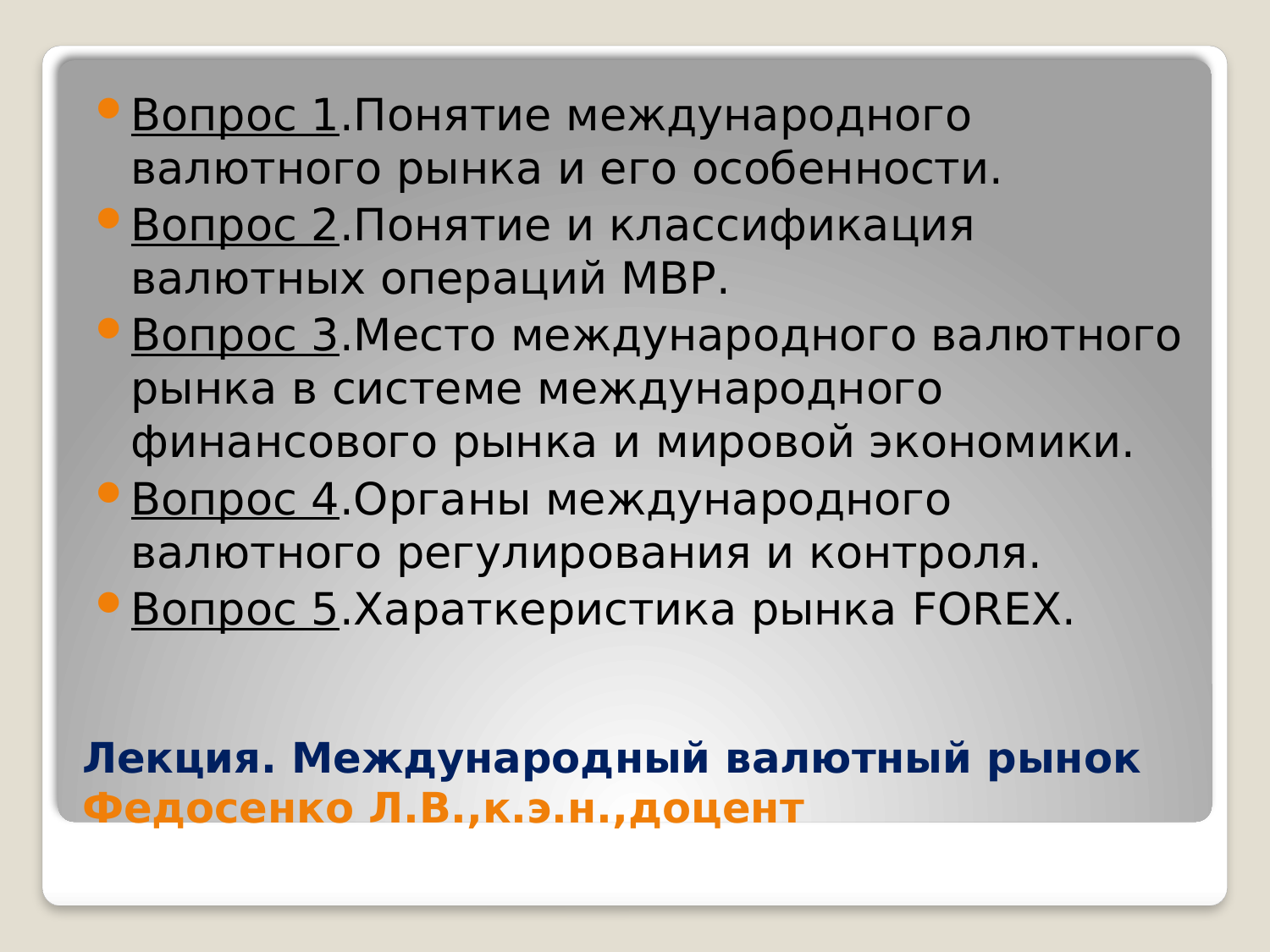

Вопрос 1.Понятие международного валютного рынка и его особенности.
Вопрос 2.Понятие и классификация валютных операций МВР.
Вопрос 3.Место международного валютного рынка в системе международного финансового рынка и мировой экономики.
Вопрос 4.Органы международного валютного регулирования и контроля.
Вопрос 5.Хараткеристика рынка FOREX.

# Лекция. Международный валютный рынок Федосенко Л.В.,к.э.н.,доцент